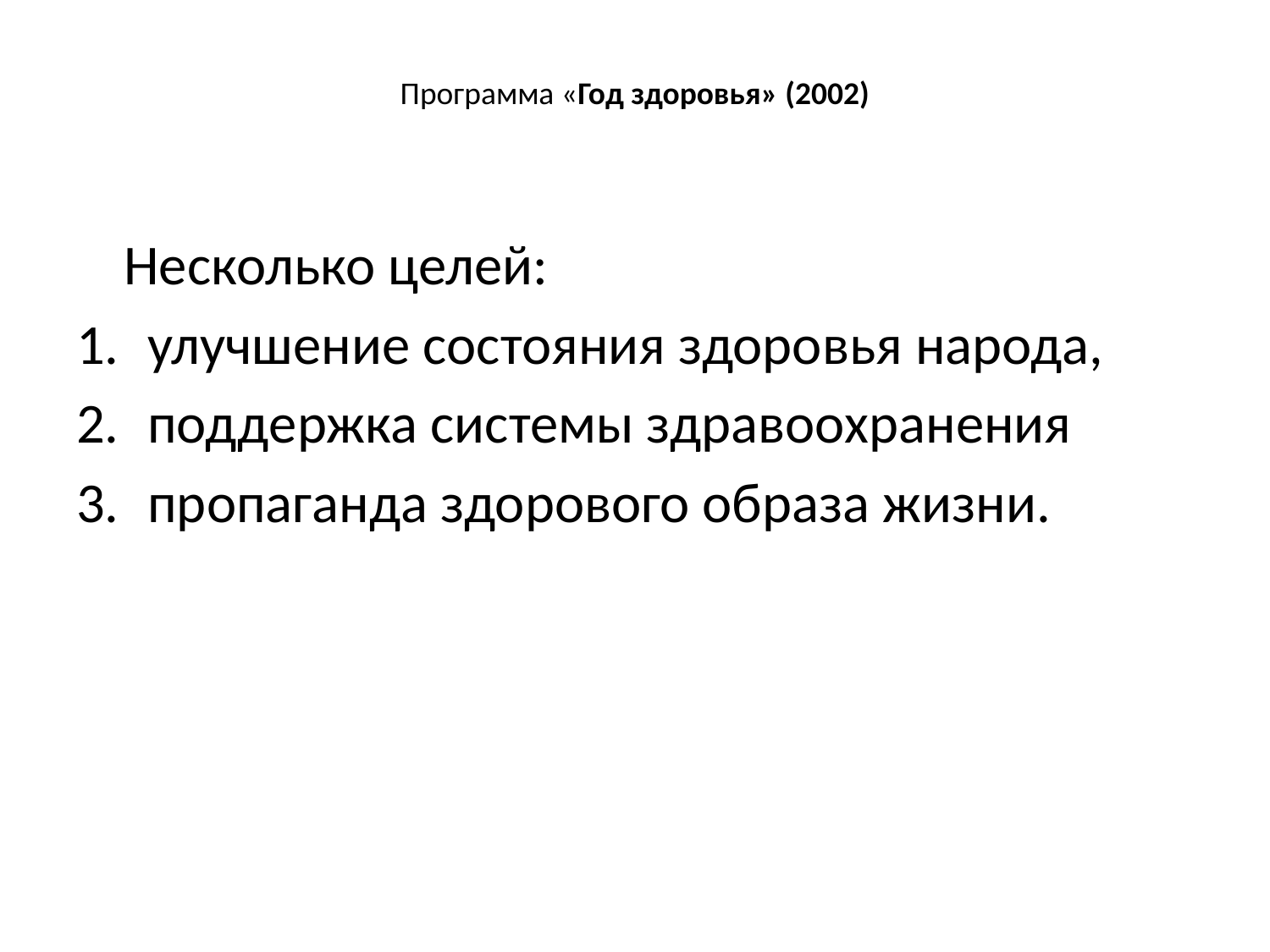

# Программа «Год здоровья» (2002)
	Несколько целей:
улучшение состояния здоровья народа,
поддержка системы здравоохранения
пропаганда здорового образа жизни.